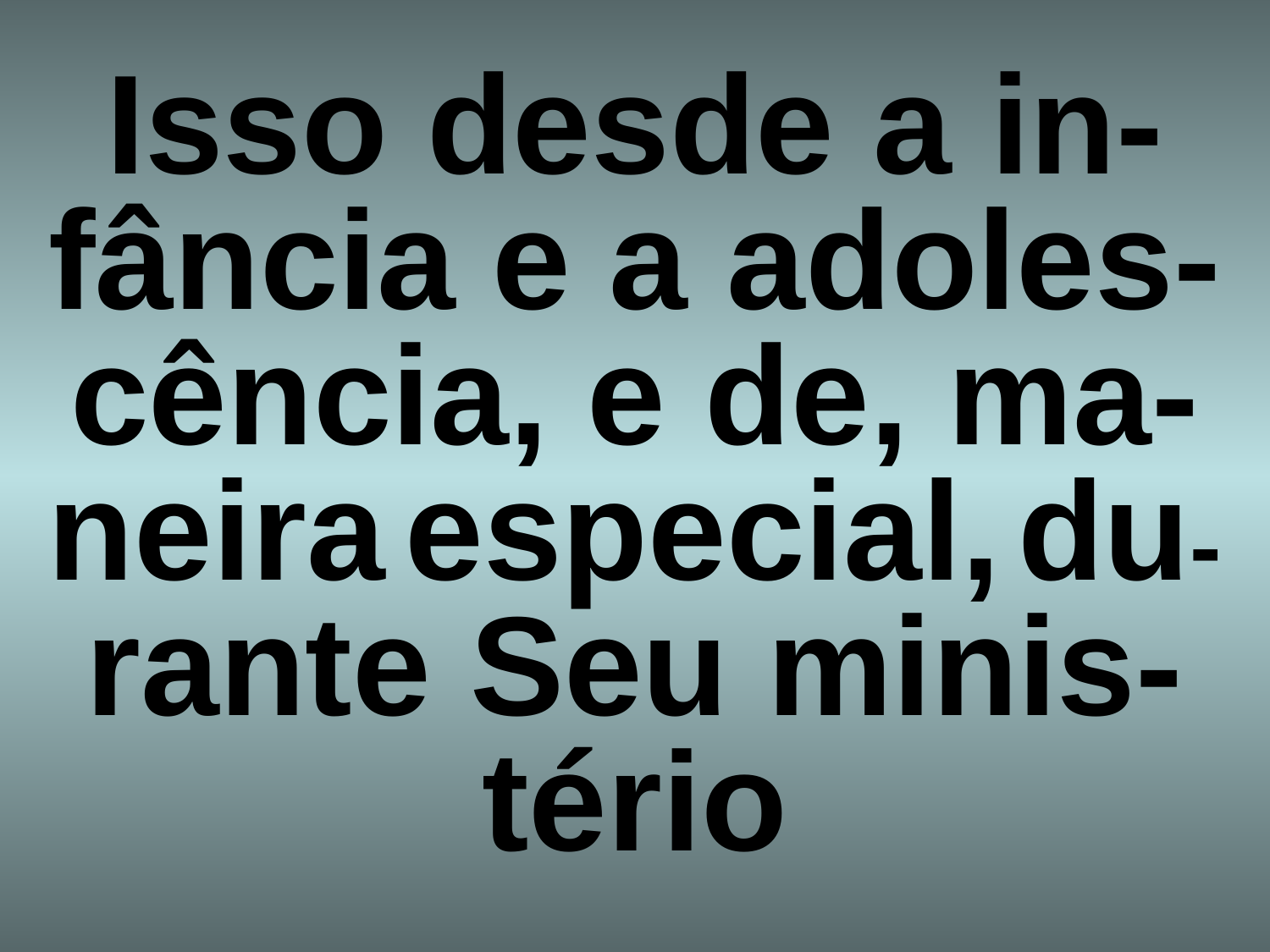

# Isso desde a in-fância e a adoles-cência, e de, ma-neira especial, du-rante Seu minis-tério